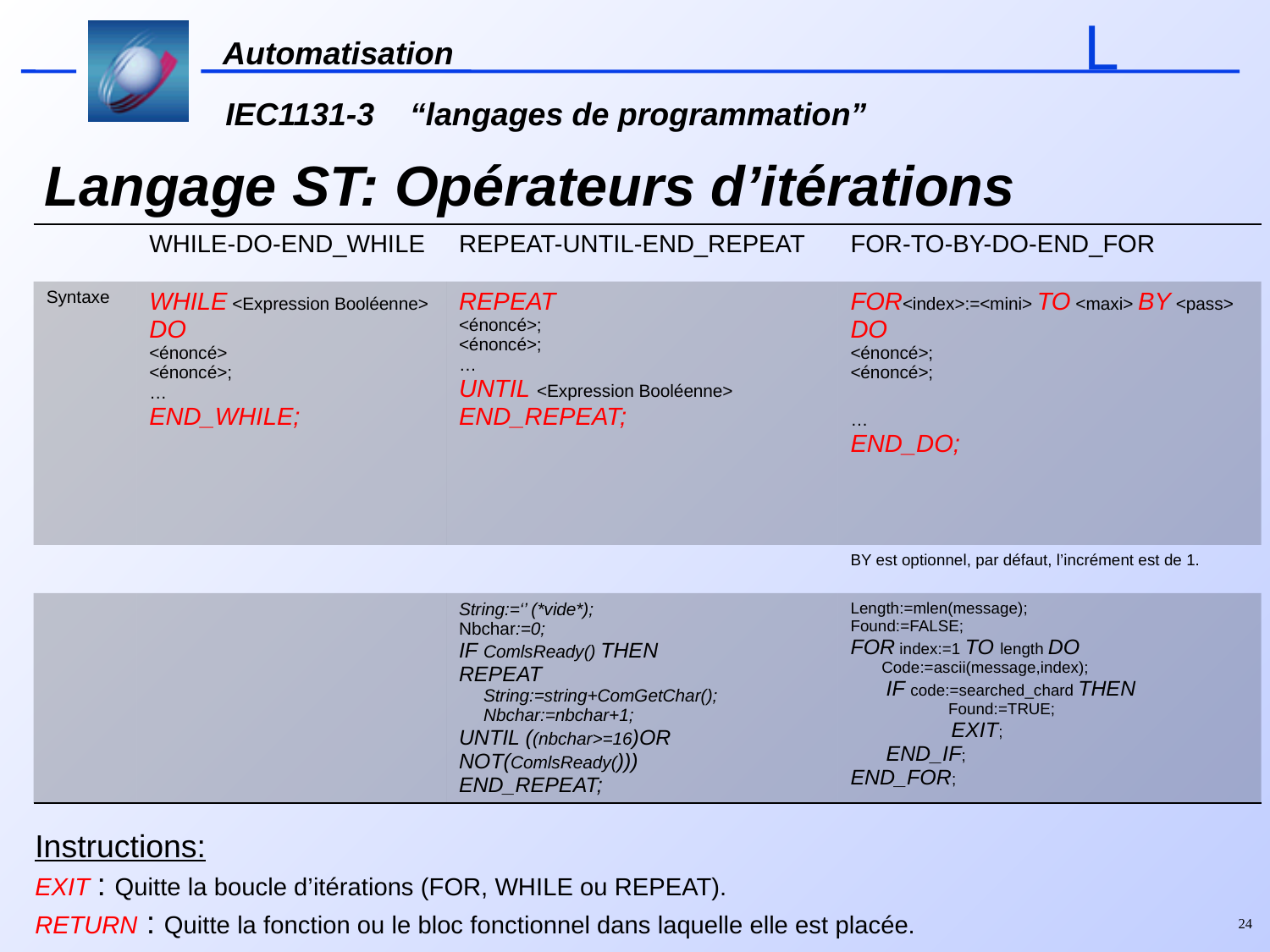

# Langage ST: Opérateurs d’itérations
|  | WHILE-DO-END\_WHILE | REPEAT-UNTIL-END\_REPEAT | FOR-TO-BY-DO-END\_FOR |
| --- | --- | --- | --- |
| Syntaxe | WHILE <Expression Booléenne> DO <énoncé> <énoncé>; … END\_WHILE; | REPEAT <énoncé>; <énoncé>; … UNTIL <Expression Booléenne> END\_REPEAT; | FOR<index>:=<mini> TO <maxi> BY <pass> DO <énoncé>; <énoncé>; … END\_DO; |
|  |  |  | BY est optionnel, par défaut, l’incrément est de 1. |
|  |  | String:=‘’ (\*vide\*); Nbchar:=0; IF ComlsReady() THEN REPEAT String:=string+ComGetChar(); Nbchar:=nbchar+1; UNTIL ((nbchar>=16)OR NOT(ComlsReady())) END\_REPEAT; | Length:=mlen(message); Found:=FALSE; FOR index:=1 TO length DO Code:=ascii(message,index); IF code:=searched\_chard THEN Found:=TRUE; EXIT; END\_IF; END\_FOR; |
Instructions:
EXIT : Quitte la boucle d’itérations (FOR, WHILE ou REPEAT).
RETURN : Quitte la fonction ou le bloc fonctionnel dans laquelle elle est placée.
24